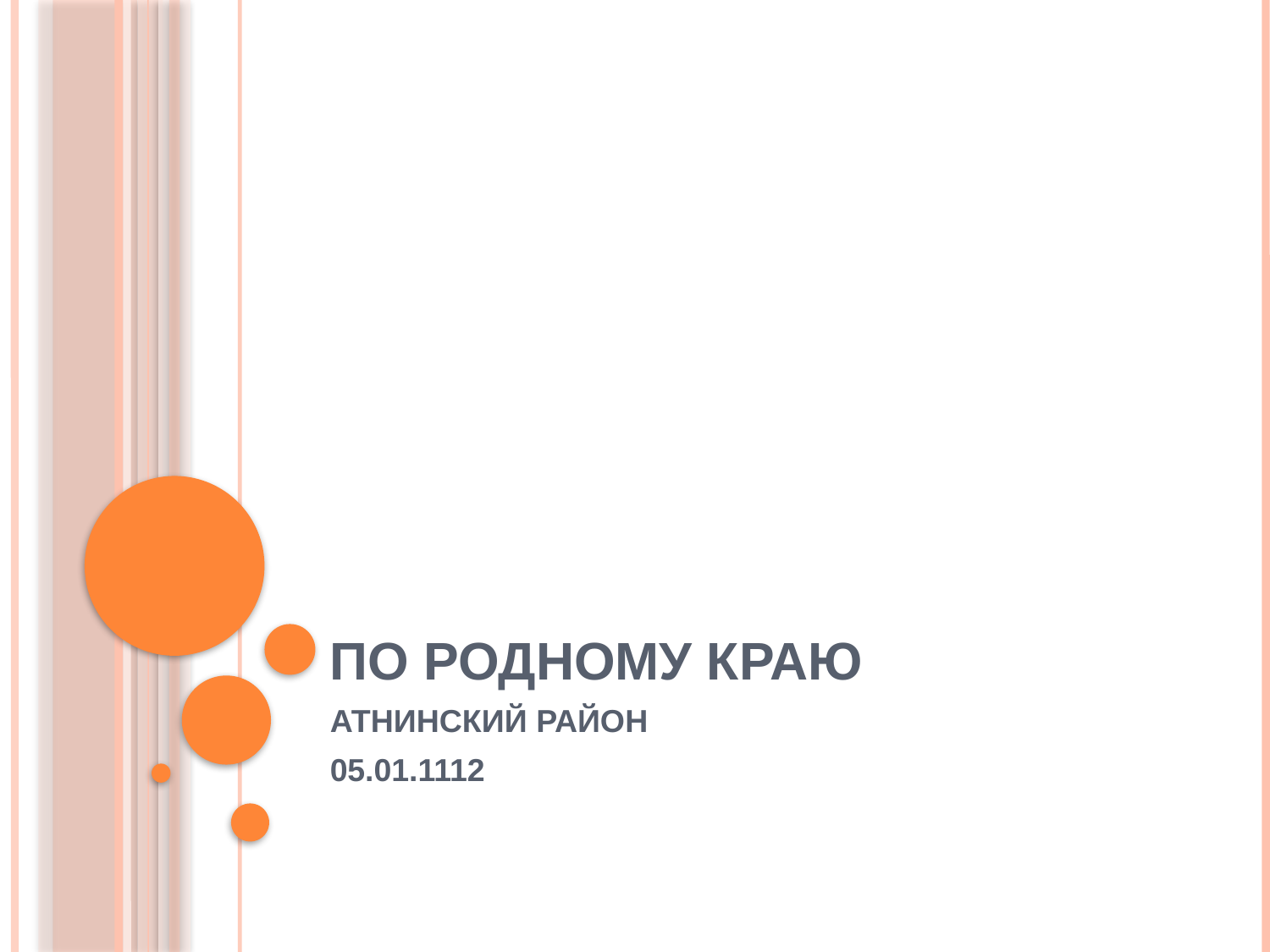

# ПО РОДНОМУ КРАЮ
АТНИНСКИЙ РАЙОН
05.01.1112